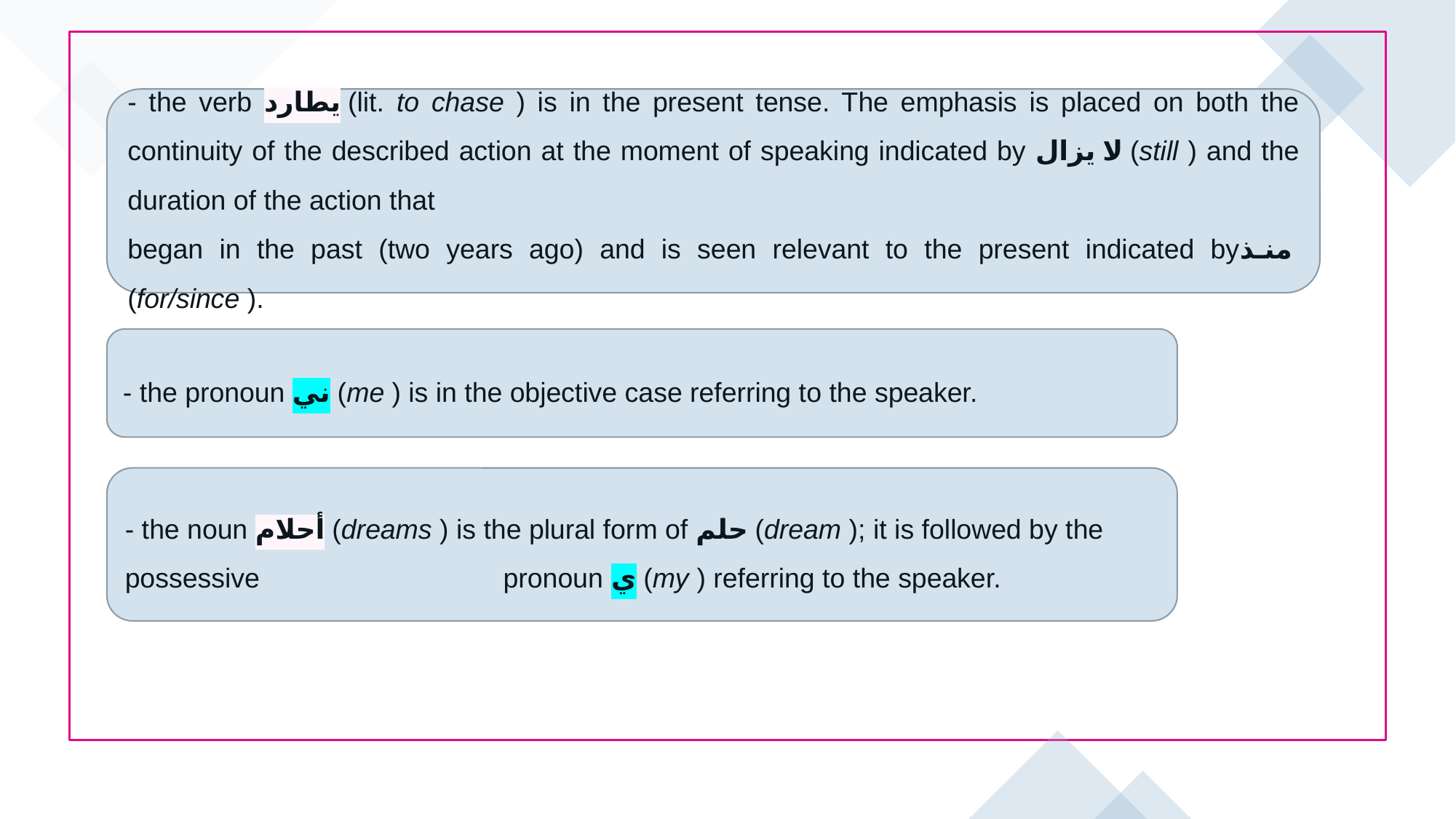

- the verb يطارد (lit. to chase ) is in the present tense. The emphasis is placed on both the continuity of the described action at the moment of speaking indicated by لا يزال (still ) and the duration of the action that
began in the past (two years ago) and is seen relevant to the present indicated byمنذ  (for/since ).
- the pronoun ني (me ) is in the objective case referring to the speaker.
- the noun أحلام (dreams ) is the plural form of حلم (dream ); it is followed by the possessive                                pronoun ي (my ) referring to the speaker.